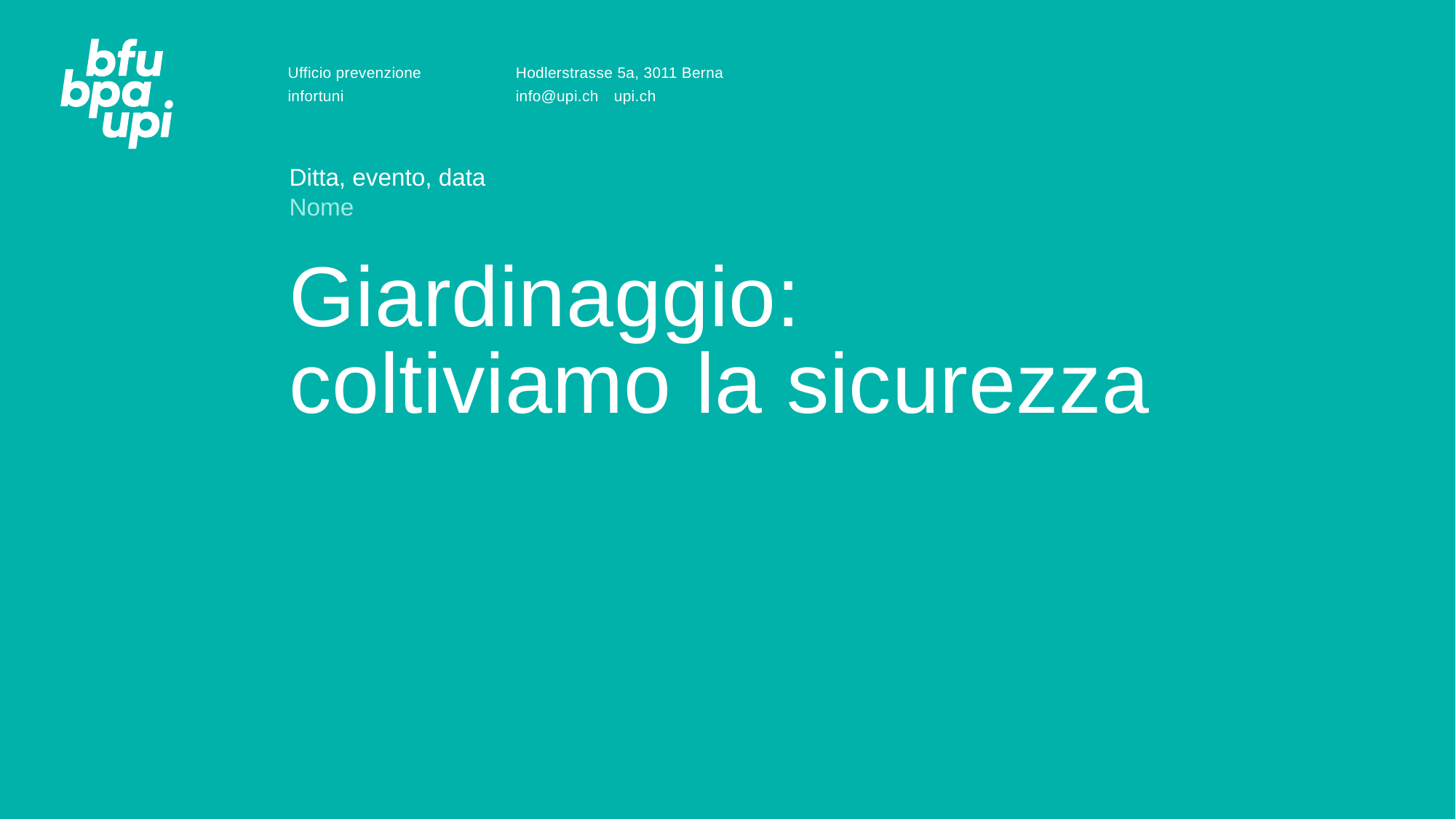

Ditta, evento, data
Nome
# Giardinaggio: coltiviamo la sicurezza